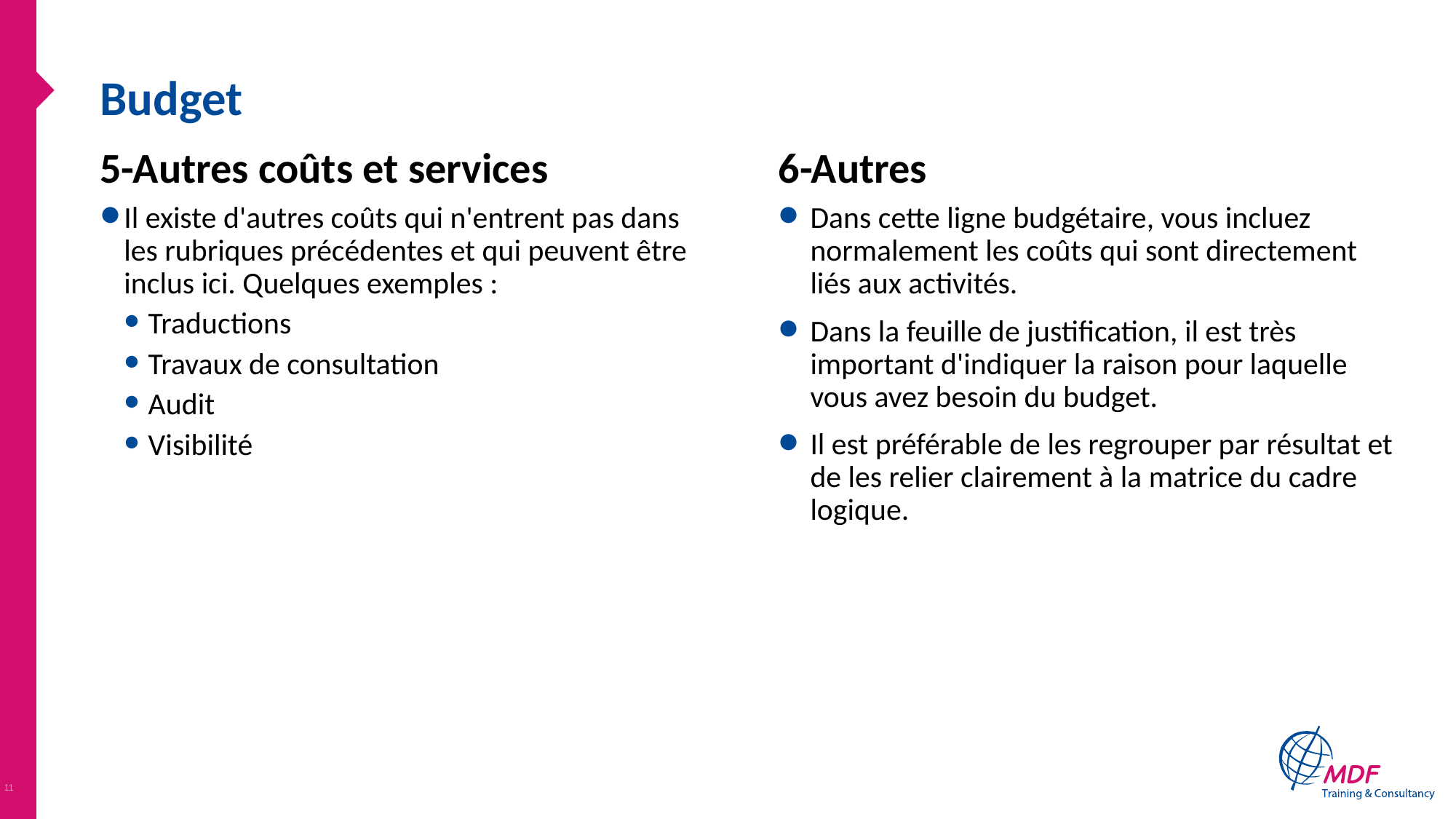

# Budget
5-Autres coûts et services
6-Autres
Il existe d'autres coûts qui n'entrent pas dans les rubriques précédentes et qui peuvent être inclus ici. Quelques exemples :
Traductions
Travaux de consultation
Audit
Visibilité

Dans cette ligne budgétaire, vous incluez normalement les coûts qui sont directement liés aux activités.
Dans la feuille de justification, il est très important d'indiquer la raison pour laquelle vous avez besoin du budget.
Il est préférable de les regrouper par résultat et de les relier clairement à la matrice du cadre logique.
11